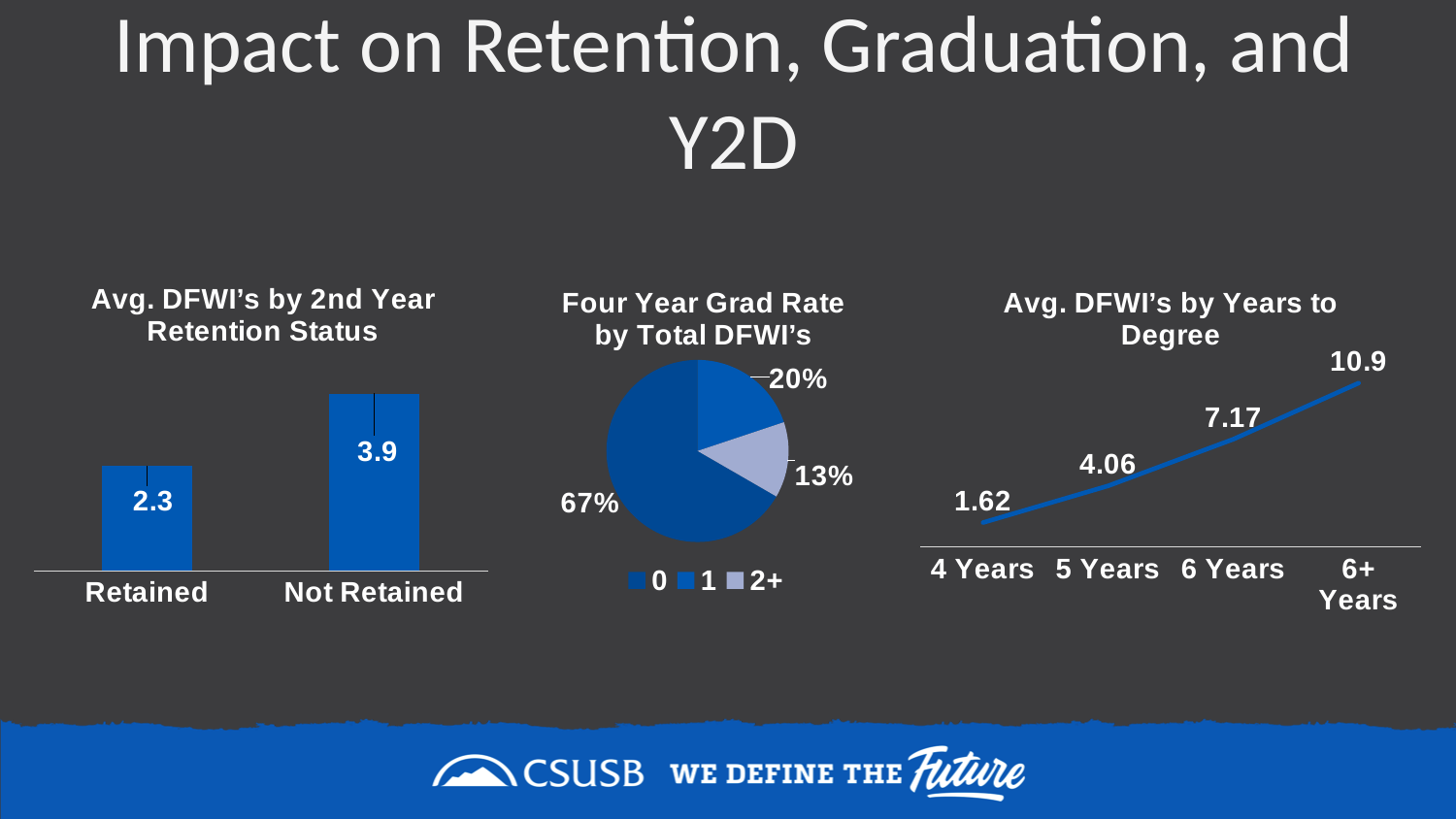

# Impact on Retention, Graduation, and Y2D

### Chart: Avg. DFWI’s by 2nd Year Retention Status

| Category | Series 1 |
|---|---|
| Retained | 2.3 |
| Not Retained | 3.9 |

### Chart: Four Year Grad Rate by Total DFWI’s

| Category | Sales |
|---|---|
| 0 | 332.0 |
| 1 | 99.0 |
| 2+ | 67.0 |

### Chart: Avg. DFWI’s by Years to Degree

| Category | Series 1 |
|---|---|
| 4 Years | 1.62 |
| 5 Years | 4.06 |
| 6 Years | 7.17 |
| 6+ Years | 10.9 |